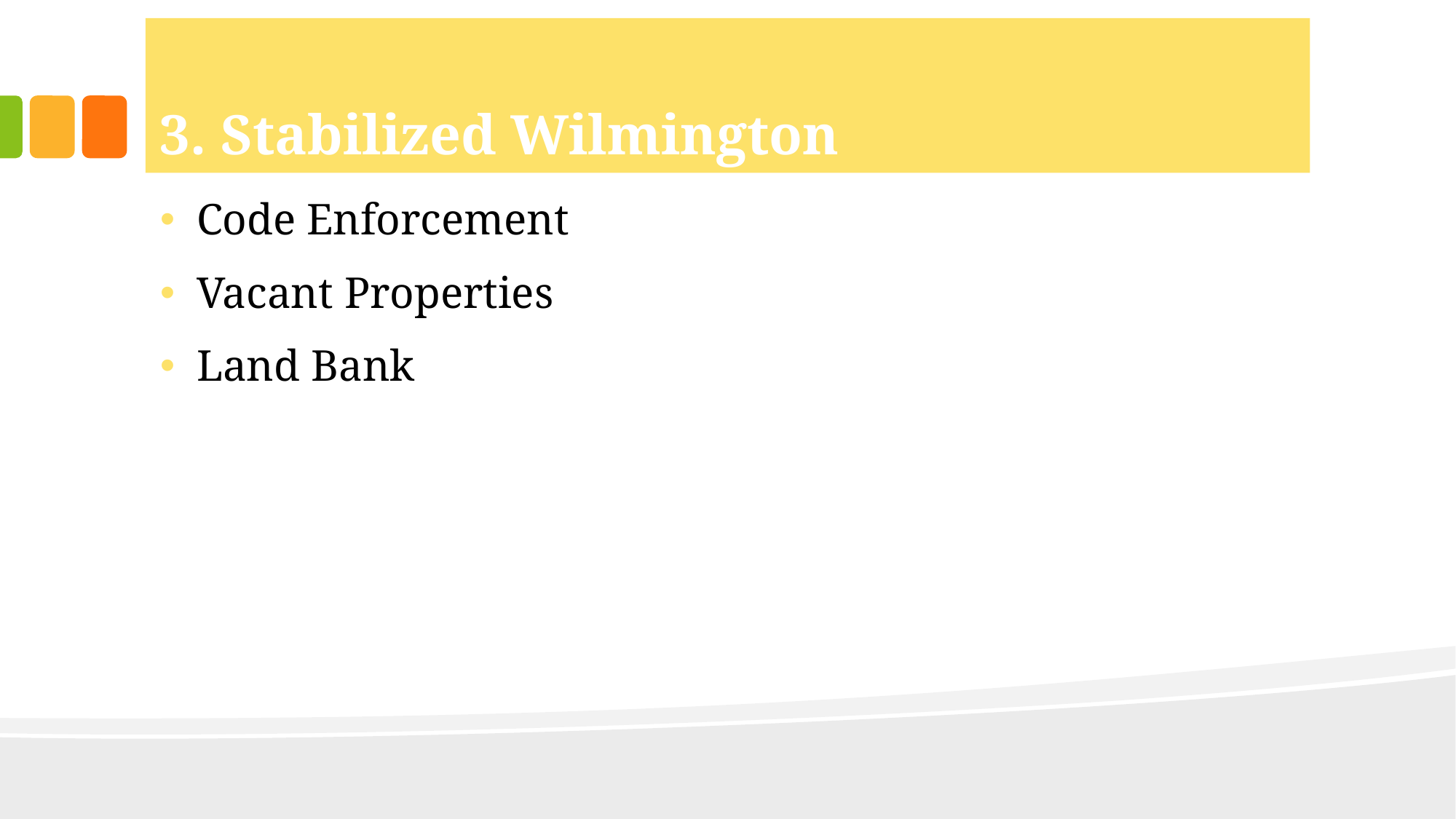

# 3. Stabilized Wilmington
Code Enforcement
Vacant Properties
Land Bank